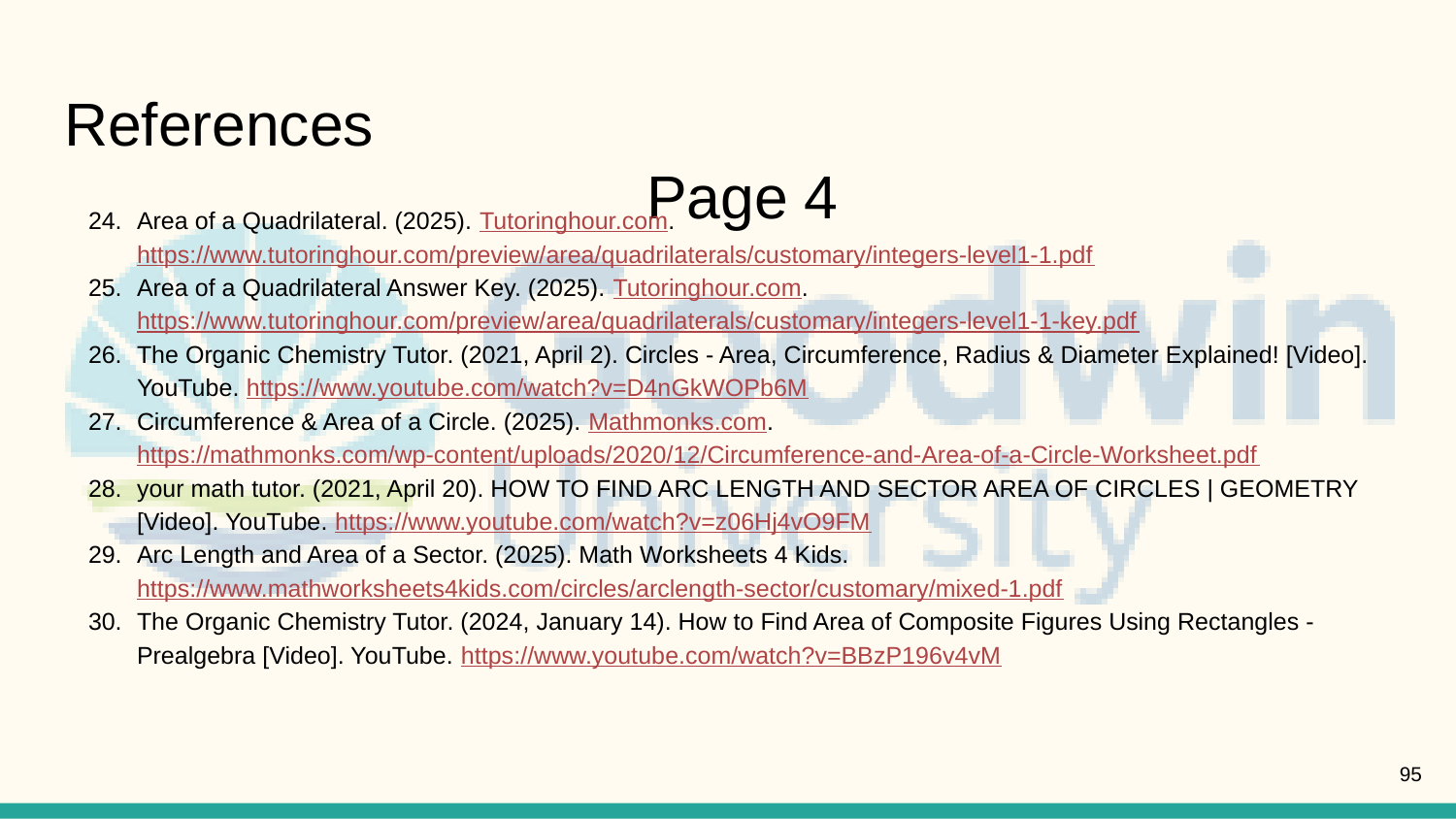

# References											Page 4
Area of a Quadrilateral. (2025). Tutoringhour.com. https://www.tutoringhour.com/preview/area/quadrilaterals/customary/integers-level1-1.pdf
Area of a Quadrilateral Answer Key. (2025). Tutoringhour.com. https://www.tutoringhour.com/preview/area/quadrilaterals/customary/integers-level1-1-key.pdf
The Organic Chemistry Tutor. (2021, April 2). Circles - Area, Circumference, Radius & Diameter Explained! [Video]. YouTube. https://www.youtube.com/watch?v=D4nGkWOPb6M
Circumference & Area of a Circle. (2025). Mathmonks.com. https://mathmonks.com/wp-content/uploads/2020/12/Circumference-and-Area-of-a-Circle-Worksheet.pdf
your math tutor. (2021, April 20). HOW TO FIND ARC LENGTH AND SECTOR AREA OF CIRCLES | GEOMETRY [Video]. YouTube. https://www.youtube.com/watch?v=z06Hj4vO9FM
Arc Length and Area of a Sector. (2025). Math Worksheets 4 Kids. https://www.mathworksheets4kids.com/circles/arclength-sector/customary/mixed-1.pdf
The Organic Chemistry Tutor. (2024, January 14). How to Find Area of Composite Figures Using Rectangles - Prealgebra [Video]. YouTube. https://www.youtube.com/watch?v=BBzP196v4vM
95